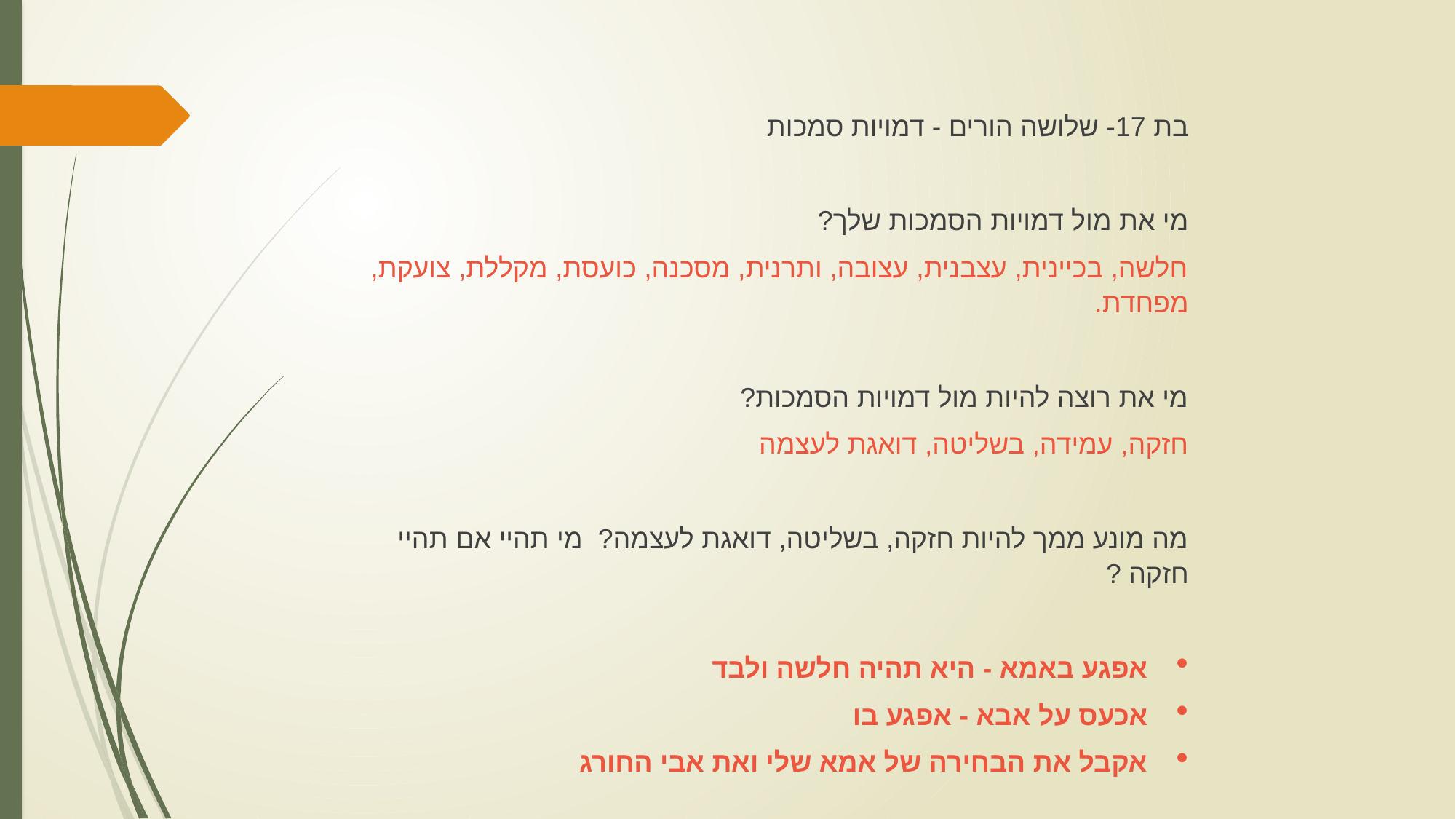

בת 17- שלושה הורים - דמויות סמכות

מי את מול דמויות הסמכות שלך?
חלשה, בכיינית, עצבנית, עצובה, ותרנית, מסכנה, כועסת, מקללת, צועקת, מפחדת.

מי את רוצה להיות מול דמויות הסמכות?
חזקה, עמידה, בשליטה, דואגת לעצמה

מה מונע ממך להיות חזקה, בשליטה, דואגת לעצמה?  מי תהיי אם תהיי חזקה ?

אפגע באמא - היא תהיה חלשה ולבד
אכעס על אבא - אפגע בו
אקבל את הבחירה של אמא שלי ואת אבי החורג